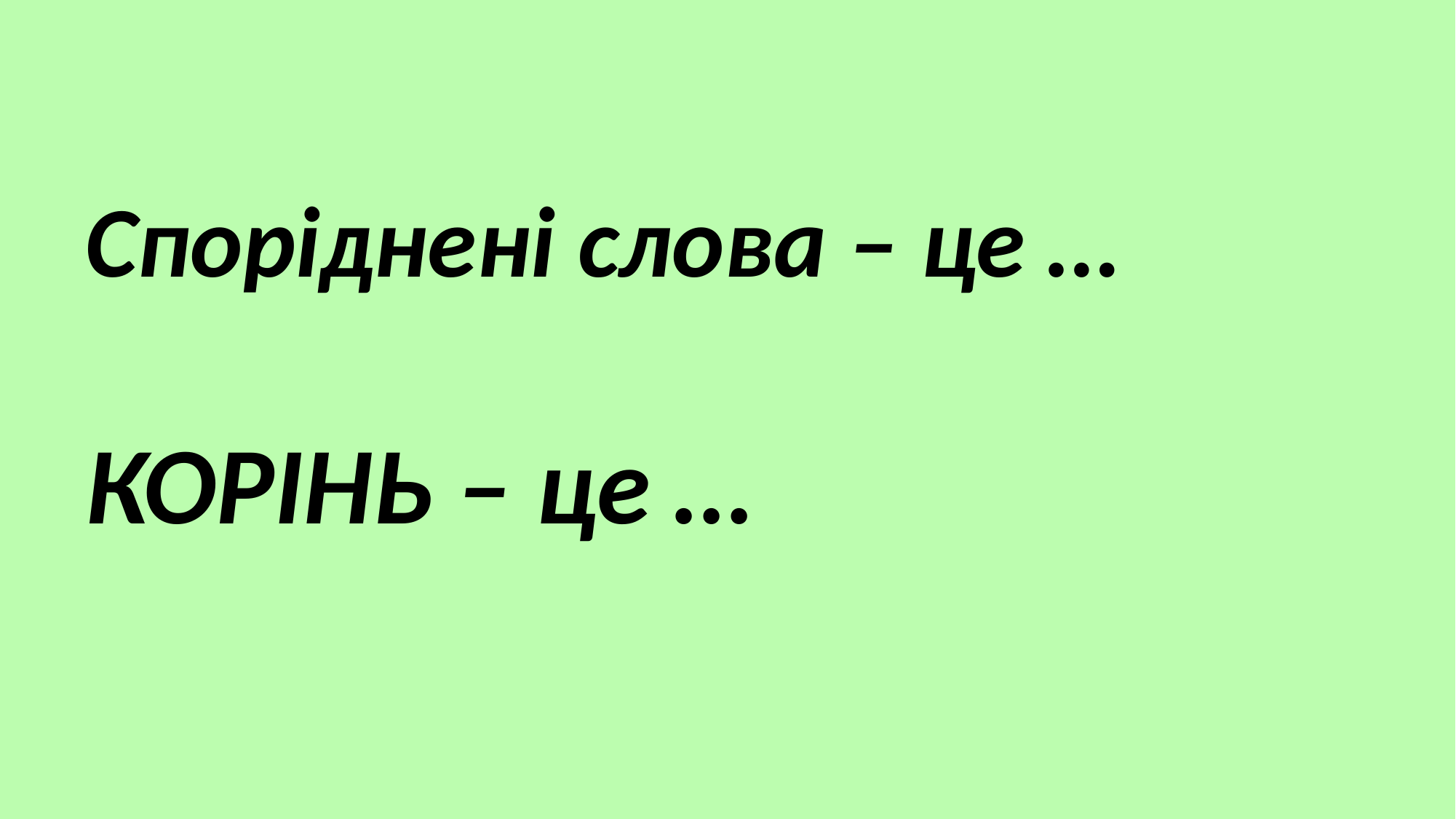

Споріднені слова – це …
КОРІНЬ – це …